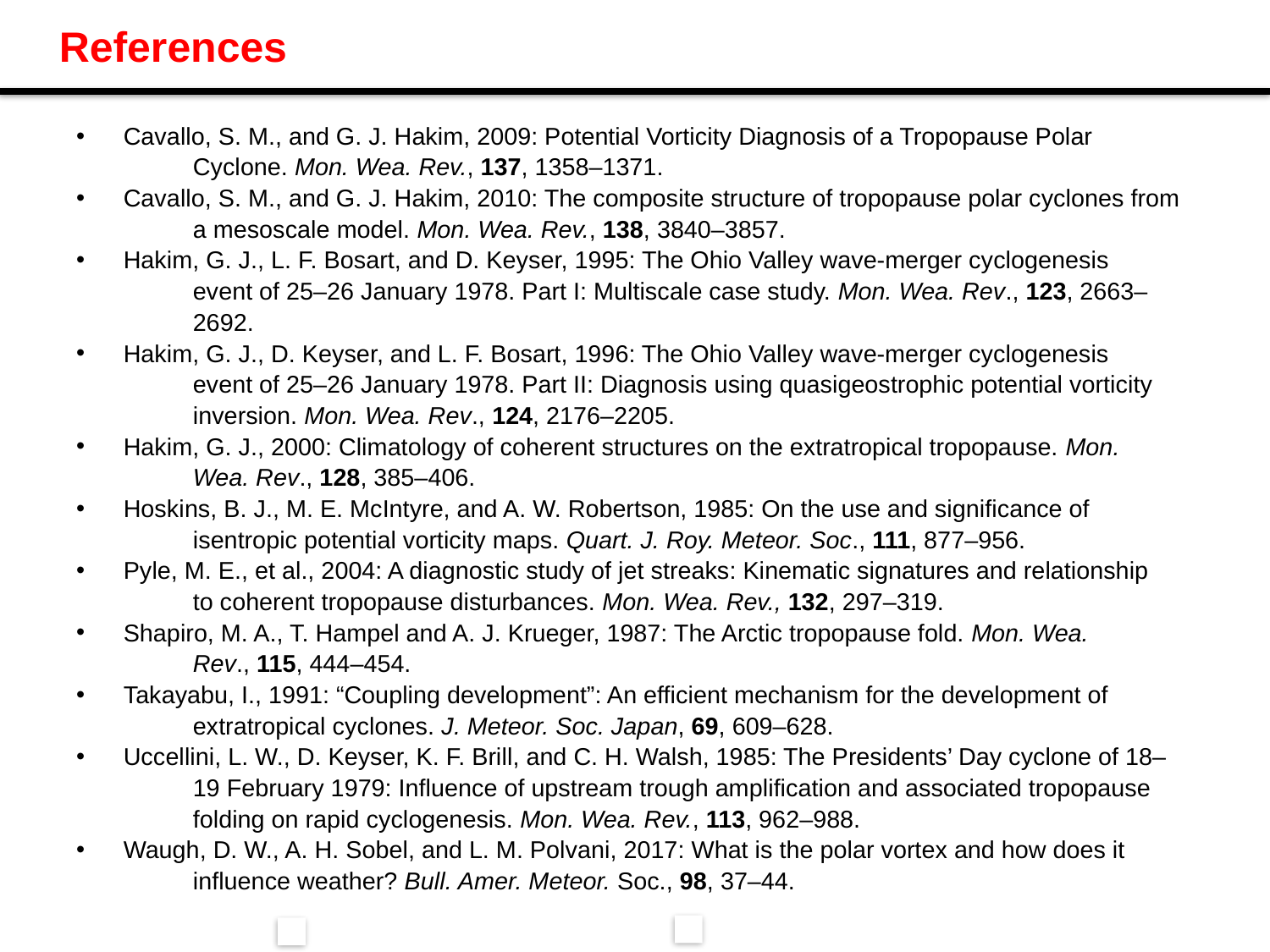

# References
Cavallo, S. M., and G. J. Hakim, 2009: Potential Vorticity Diagnosis of a Tropopause Polar
		Cyclone. Mon. Wea. Rev., 137, 1358–1371.
Cavallo, S. M., and G. J. Hakim, 2010: The composite structure of tropopause polar cyclones from
       		a mesoscale model. Mon. Wea. Rev., 138, 3840–3857.
Hakim, G. J., L. F. Bosart, and D. Keyser, 1995: The Ohio Valley wave-merger cyclogenesis
		event of 25–26 January 1978. Part I: Multiscale case study. Mon. Wea. Rev., 123, 2663–
		2692.
Hakim, G. J., D. Keyser, and L. F. Bosart, 1996: The Ohio Valley wave-merger cyclogenesis
		event of 25–26 January 1978. Part II: Diagnosis using quasigeostrophic potential vorticity
		inversion. Mon. Wea. Rev., 124, 2176–2205.
Hakim, G. J., 2000: Climatology of coherent structures on the extratropical tropopause. Mon.
		Wea. Rev., 128, 385–406.
Hoskins, B. J., M. E. McIntyre, and A. W. Robertson, 1985: On the use and significance of
		isentropic potential vorticity maps. Quart. J. Roy. Meteor. Soc., 111, 877–956.
Pyle, M. E., et al., 2004: A diagnostic study of jet streaks: Kinematic signatures and relationship
		to coherent tropopause disturbances. Mon. Wea. Rev., 132, 297–319.
Shapiro, M. A., T. Hampel and A. J. Krueger, 1987: The Arctic tropopause fold. Mon. Wea.
		Rev., 115, 444–454.
Takayabu, I., 1991: “Coupling development”: An efficient mechanism for the development of
		extratropical cyclones. J. Meteor. Soc. Japan, 69, 609–628.
Uccellini, L. W., D. Keyser, K. F. Brill, and C. H. Walsh, 1985: The Presidents’ Day cyclone of 18–
       		19 February 1979: Influence of upstream trough amplification and associated tropopause
       		folding on rapid cyclogenesis. Mon. Wea. Rev., 113, 962–988.
Waugh, D. W., A. H. Sobel, and L. M. Polvani, 2017: What is the polar vortex and how does it
       		influence weather? Bull. Amer. Meteor. Soc., 98, 37–44.